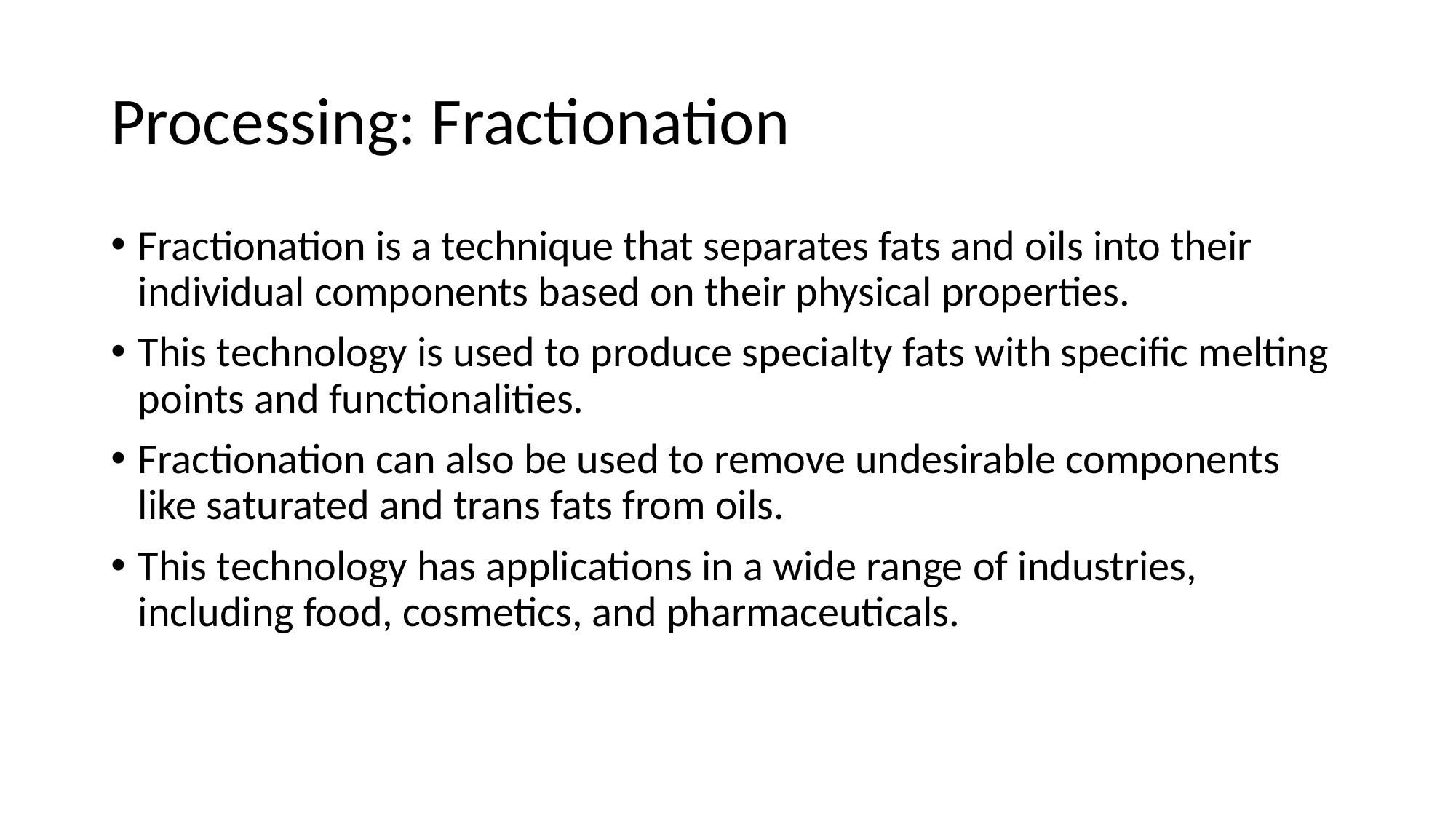

# Processing: Fractionation
Fractionation is a technique that separates fats and oils into their individual components based on their physical properties.
This technology is used to produce specialty fats with specific melting points and functionalities.
Fractionation can also be used to remove undesirable components like saturated and trans fats from oils.
This technology has applications in a wide range of industries, including food, cosmetics, and pharmaceuticals.